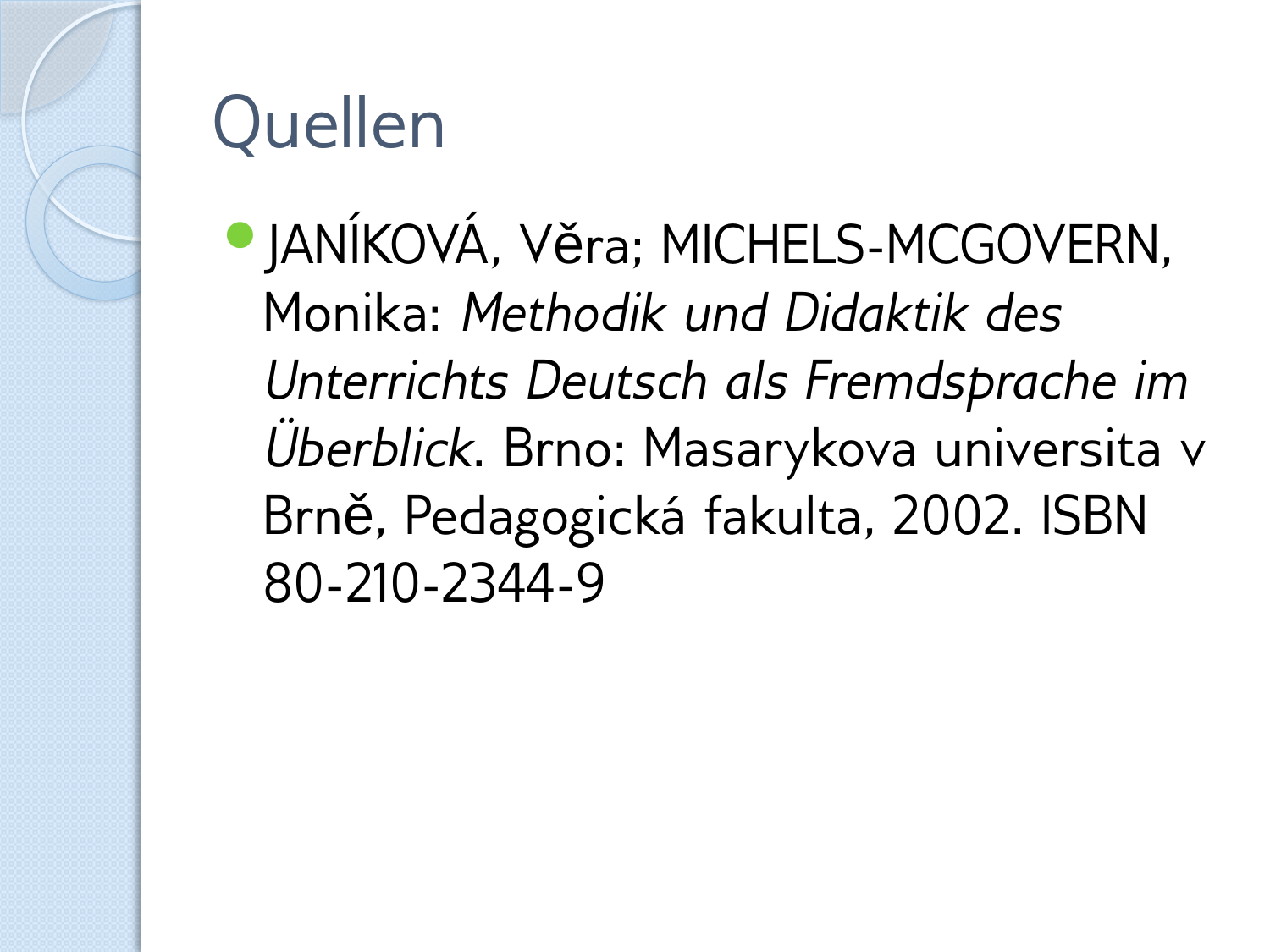

# Quellen
JANÍKOVÁ, Věra; MICHELS-MCGOVERN, Monika: Methodik und Didaktik des Unterrichts Deutsch als Fremdsprache im Überblick. Brno: Masarykova universita v Brně, Pedagogická fakulta, 2002. ISBN 80-210-2344-9